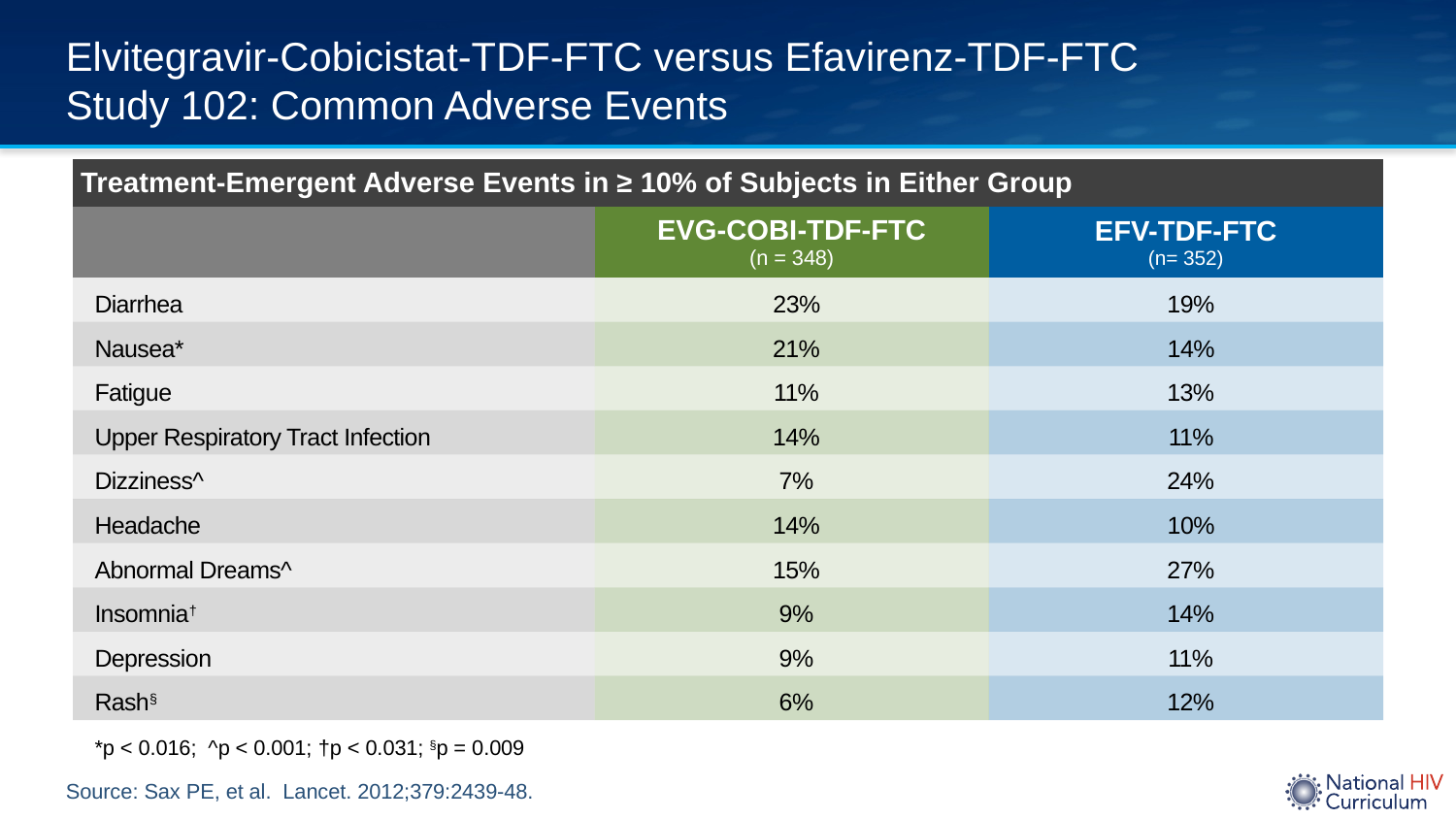

# Elvitegravir-Cobicistat-TDF-FTC versus Efavirenz-TDF-FTC Study 102: Common Adverse Events
| Treatment-Emergent Adverse Events in ≥ 10% of Subjects in Either Group |  |  |
| --- | --- | --- |
|  | EVG-COBI-TDF-FTC (n = 348) | EFV-TDF-FTC (n= 352) |
| Diarrhea | 23% | 19% |
| Nausea\* | 21% | 14% |
| Fatigue | 11% | 13% |
| Upper Respiratory Tract Infection | 14% | 11% |
| Dizziness^ | 7% | 24% |
| Headache | 14% | 10% |
| Abnormal Dreams^ | 15% | 27% |
| Insomnia† | 9% | 14% |
| Depression | 9% | 11% |
| Rash§ | 6% | 12% |
| \*p < 0.016; ^p < 0.001; †p < 0.031; §p = 0.009 |  |  |
Source: Sax PE, et al.  Lancet. 2012;379:2439-48.